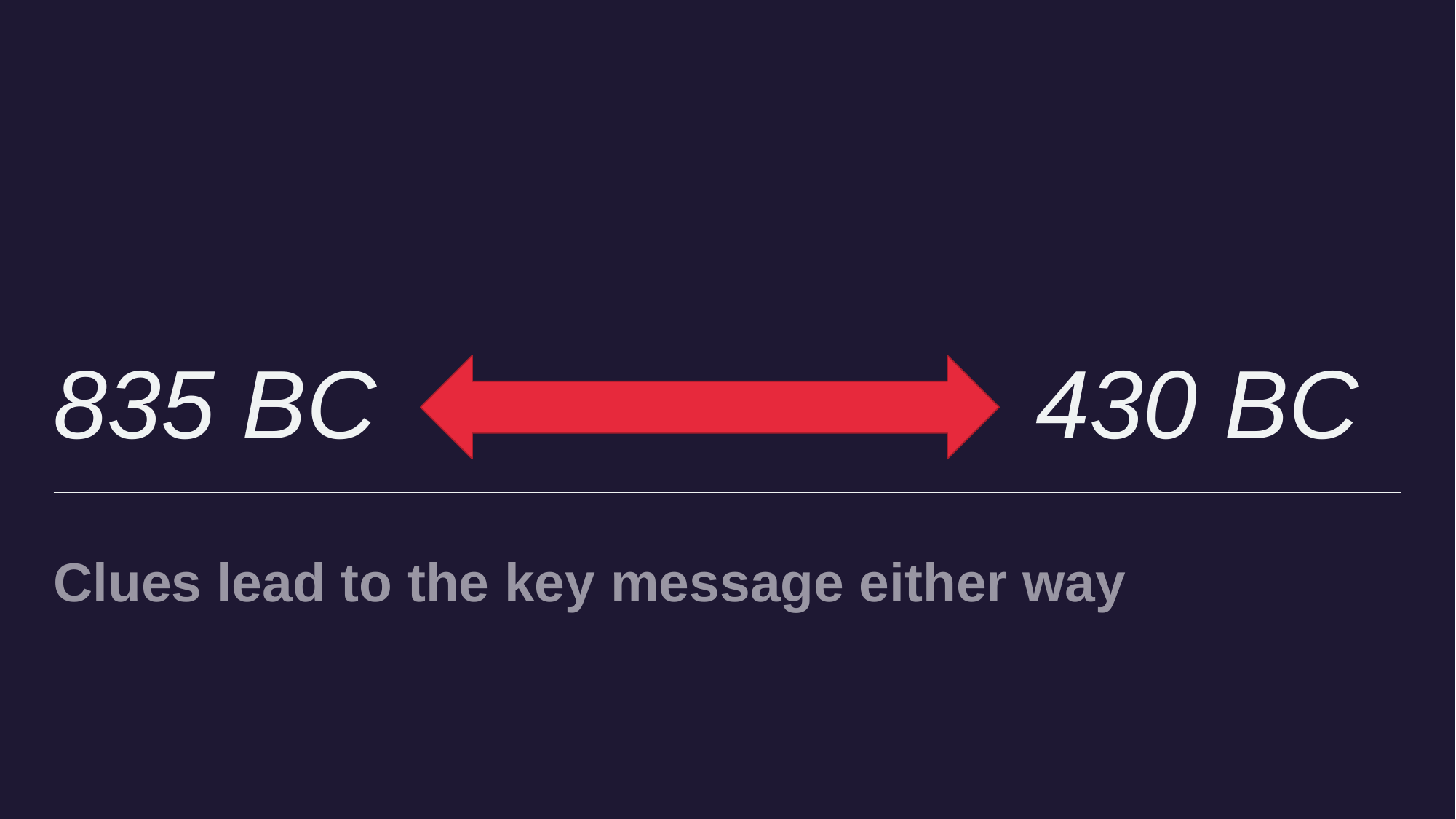

# 835 BC							430 BC

Clues lead to the key message either way